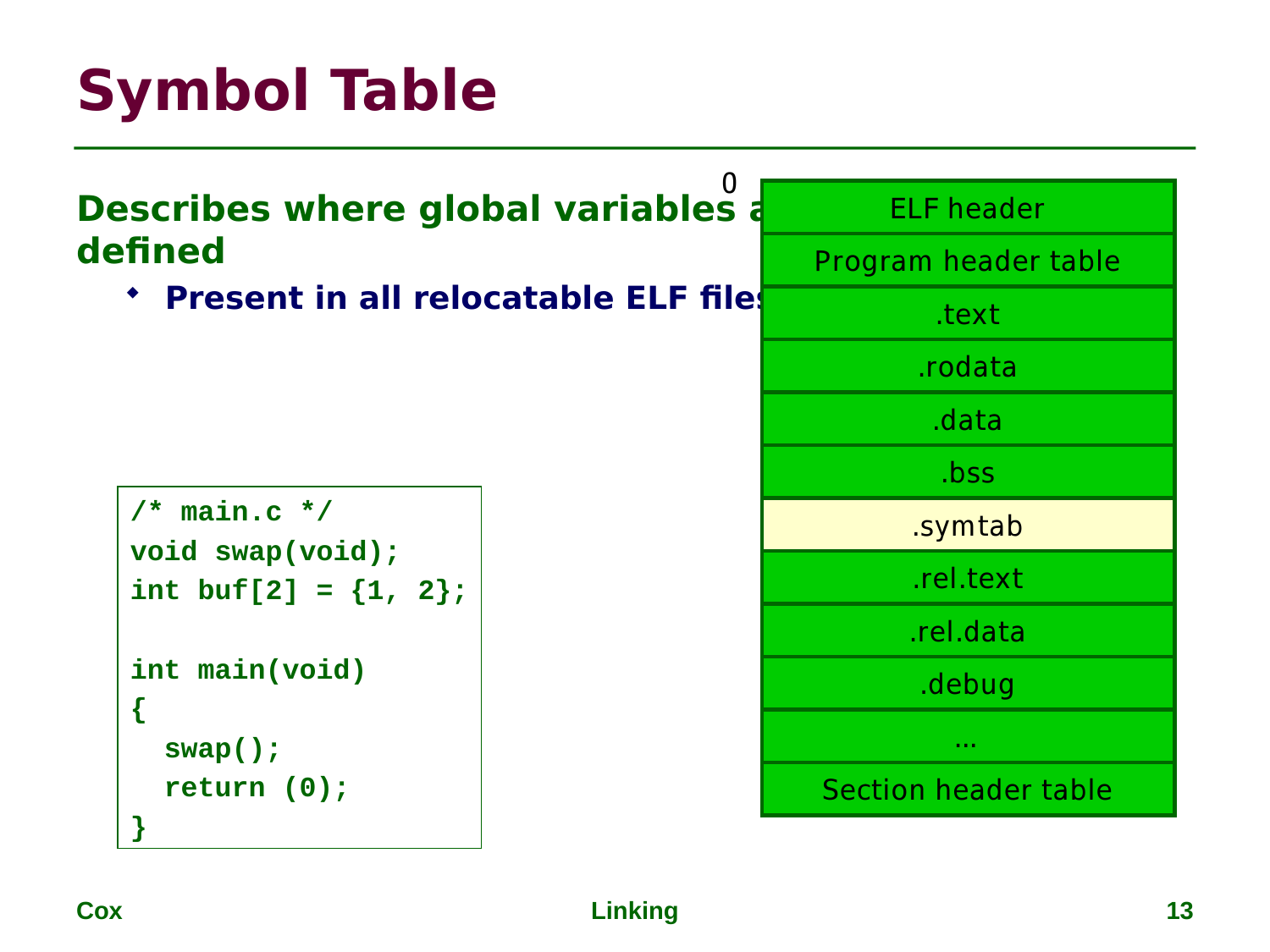

# Symbol Table
0
Describes where global variables and functions are defined
Present in all relocatable ELF files
ELF header
Program header table
.text
.rodata
.data
.bss
/* main.c */
void swap(void);
int buf[2] = {1, 2};

int main(void)
{
  swap();
  return (0);
}
.symtab
.rel.text
.rel.data
.debug
…
Section header table
Cox
Linking
13